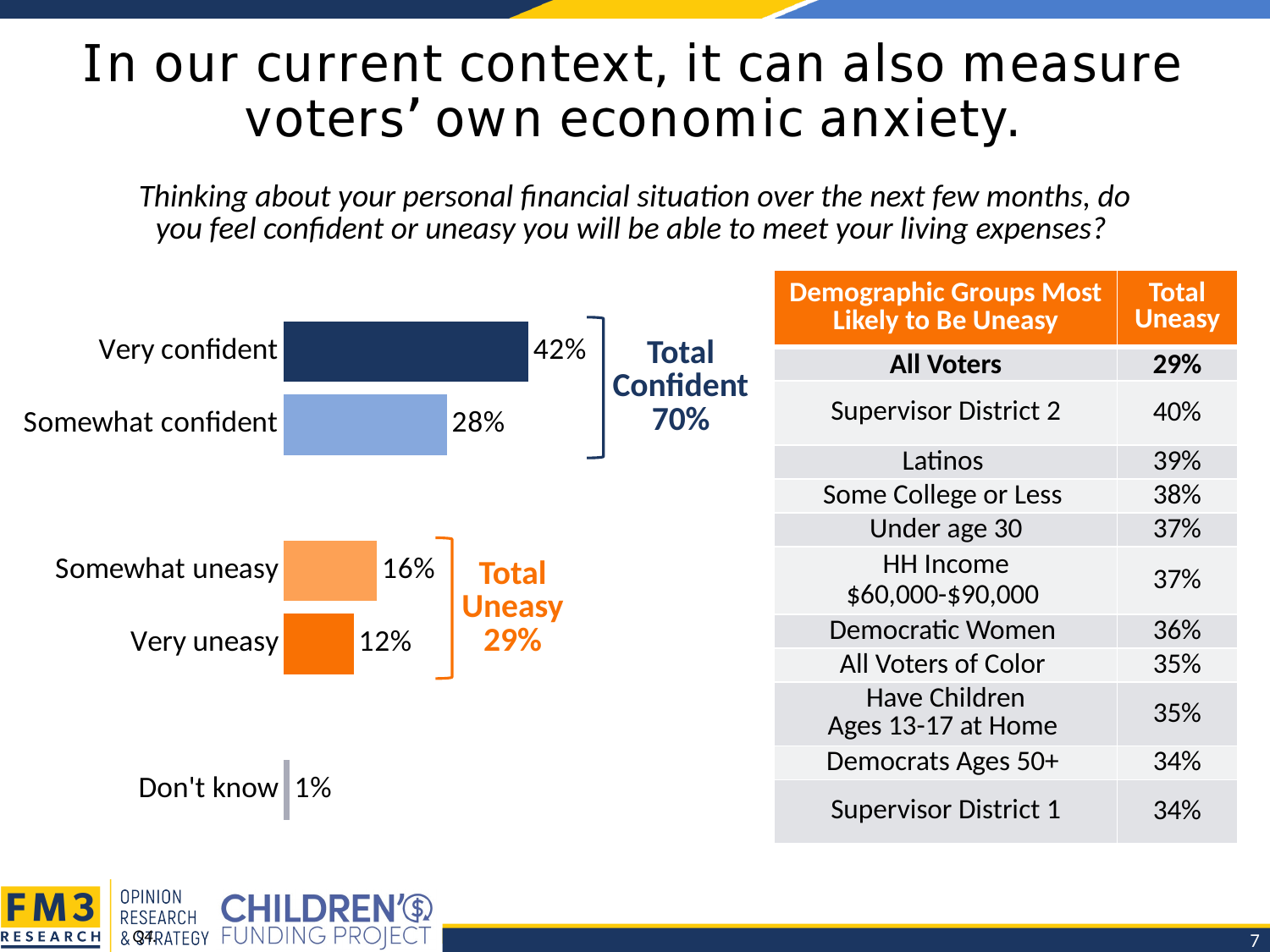

# In our current context, it can also measure voters’ own economic anxiety.
Thinking about your personal financial situation over the next few months, do you feel confident or uneasy you will be able to meet your living expenses?
| Demographic Groups Most Likely to Be Uneasy | Total Uneasy |
| --- | --- |
| All Voters | 29% |
| Supervisor District 2 | 40% |
| Latinos | 39% |
| Some College or Less | 38% |
| Under age 30 | 37% |
| HH Income $60,000-$90,000 | 37% |
| Democratic Women | 36% |
| All Voters of Color | 35% |
| Have Children Ages 13-17 at Home | 35% |
| Democrats Ages 50+ | 34% |
| Supervisor District 1 | 34% |

### Chart

| Category | Column1 |
|---|---|
| Very confident | 0.42 |
| Somewhat confident | 0.28 |
|  | None |
| Somewhat uneasy | 0.16 |
| Very uneasy | 0.12 |
|  | None |
| Don't know | 0.01 |
Total Confident
70%

Total Uneasy
29%
Q4.